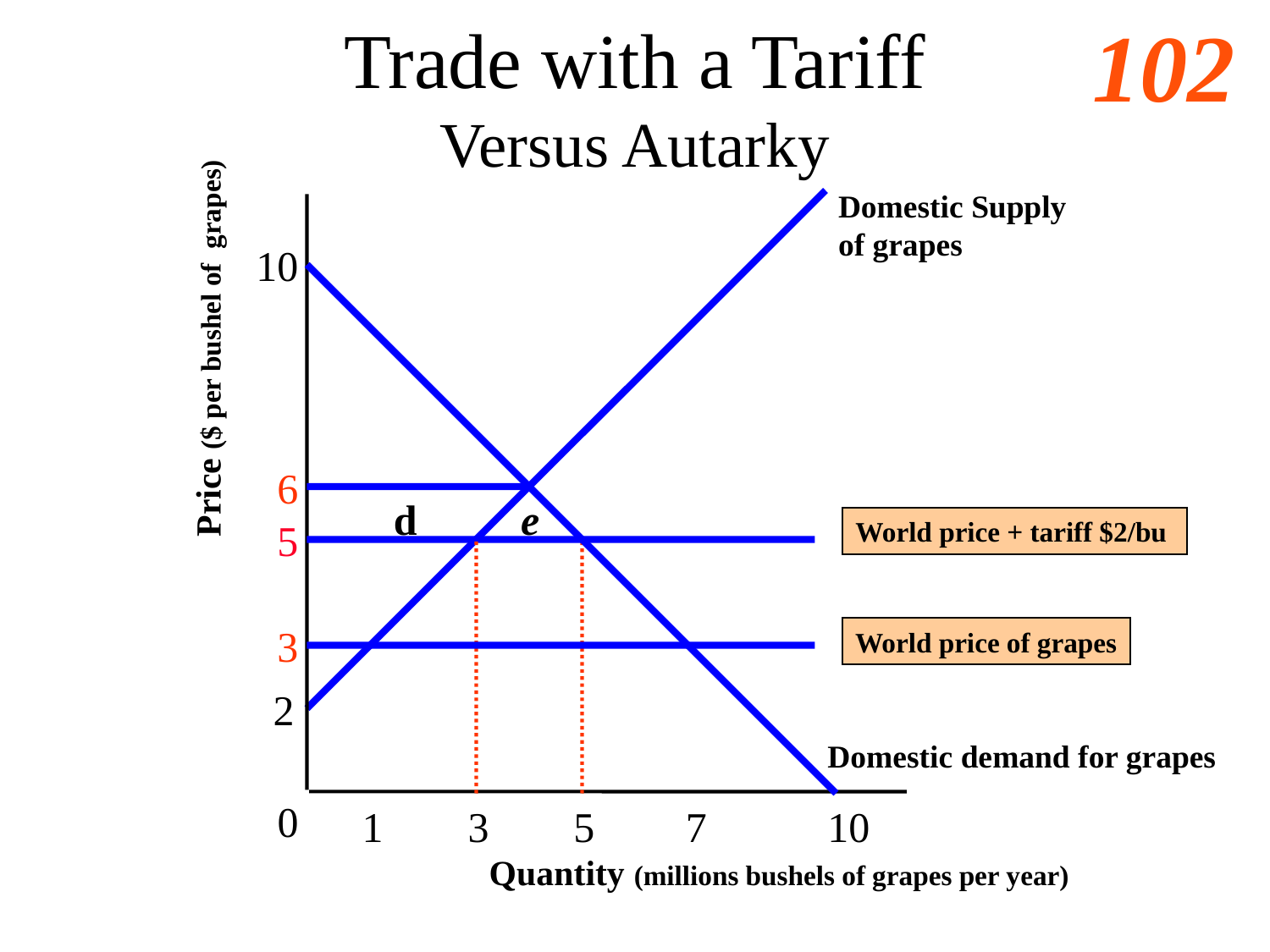

# Trade with a Tariff Versus Autarky
Domestic Supply
of grapes

10

Price ($ per bushel of  grapes)
6

e
d
World price + tariff $2/bu
5

3
World price of grapes

2
Domestic demand for grapes
0

1
3
5
7
10
Quantity (millions bushels of grapes per year)